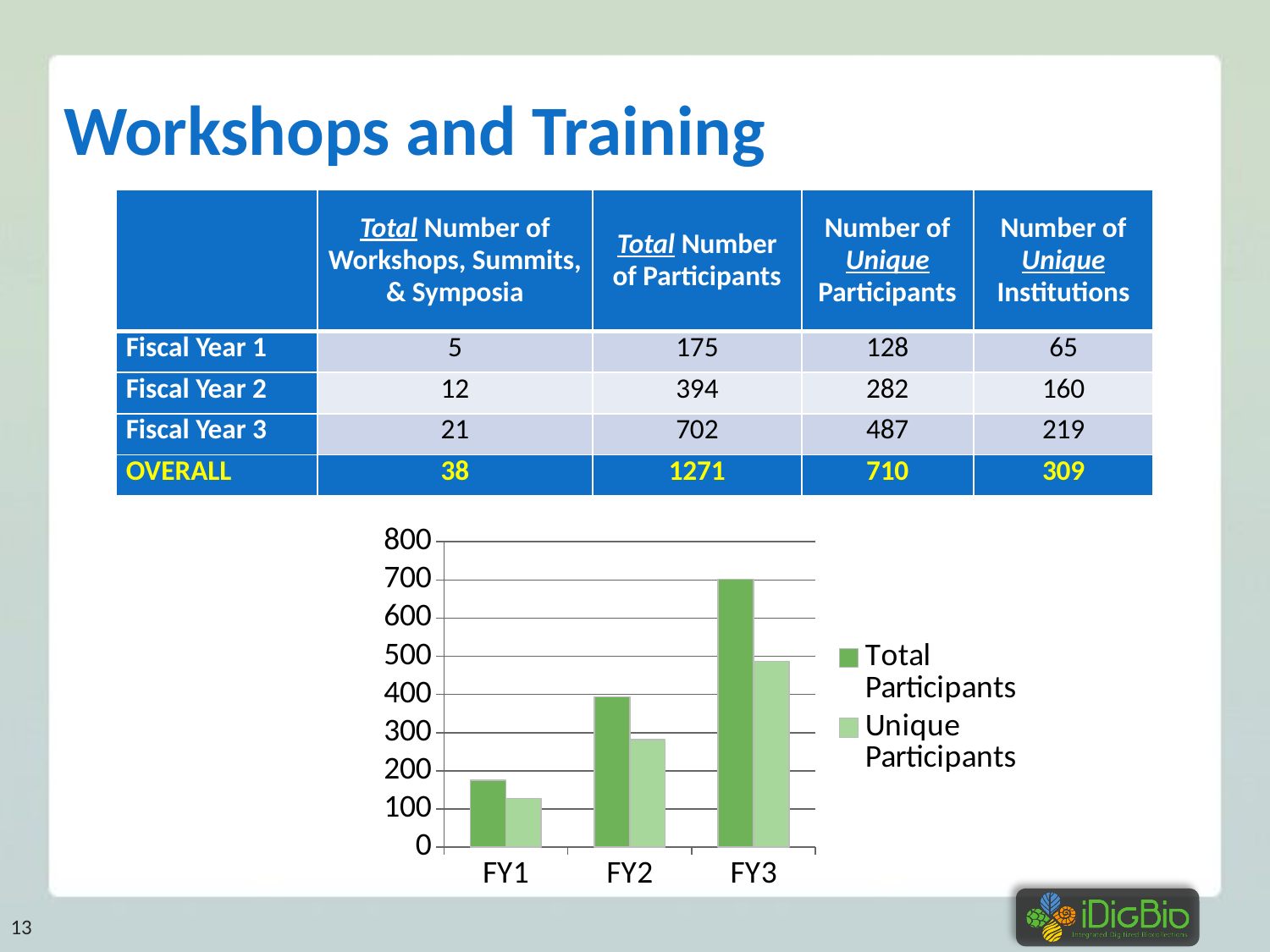

# Workshops and Training
|  | Total Number of Workshops, Summits, & Symposia | Total Number of Participants | Number of Unique Participants | Number of Unique Institutions |
| --- | --- | --- | --- | --- |
| Fiscal Year 1 | 5 | 175 | 128 | 65 |
| Fiscal Year 2 | 12 | 394 | 282 | 160 |
| Fiscal Year 3 | 21 | 702 | 487 | 219 |
| OVERALL | 38 | 1271 | 710 | 309 |

### Chart

| Category | Total Participants | Unique Participants |
|---|---|---|
| FY1 | 175.0 | 128.0 |
| FY2 | 394.0 | 282.0 |
| FY3 | 702.0 | 487.0 |
13